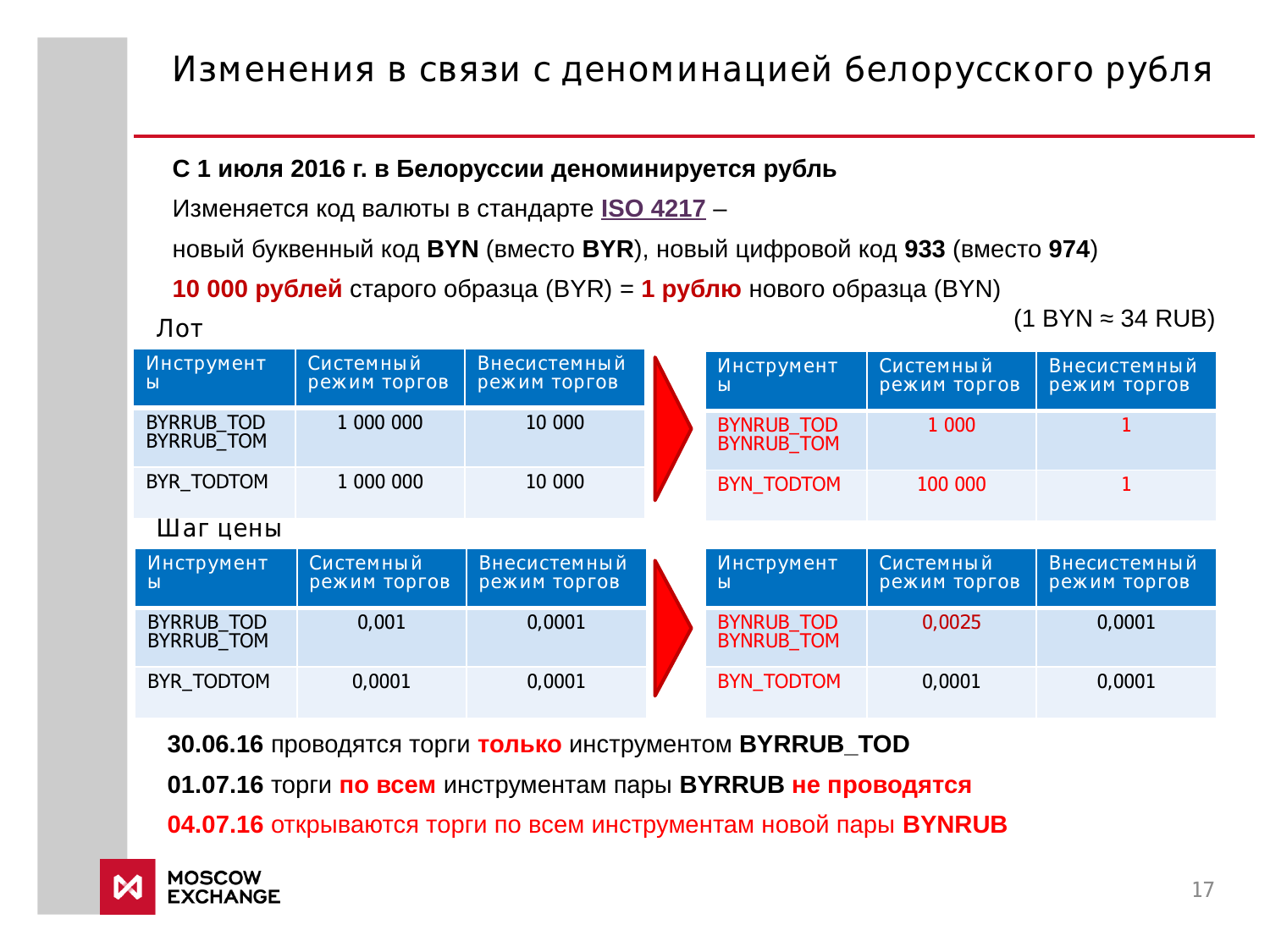

Изменения в связи с деноминацией белорусского рубля
С 1 июля 2016 г. в Белоруссии деноминируется рубль
Изменяется код валюты в стандарте ISO 4217 –
новый буквенный код BYN (вместо BYR), новый цифровой код 933 (вместо 974)
10 000 рублей старого образца (BYR) = 1 рублю нового образца (BYN)
(1 BYN ≈ 34 RUB)
Лот
| Инструменты | Системный режим торгов | Внесистемный режим торгов |
| --- | --- | --- |
| BYRRUB\_TOD BYRRUB\_TOM | 1 000 000 | 10 000 |
| BYR\_TODTOM | 1 000 000 | 10 000 |
| Инструменты | Системный режим торгов | Внесистемный режим торгов |
| --- | --- | --- |
| BYNRUB\_TOD BYNRUB\_TOM | 1 000 | 1 |
| BYN\_TODTOM | 100 000 | 1 |

Шаг цены
| Инструменты | Системный режим торгов | Внесистемный режим торгов |
| --- | --- | --- |
| BYNRUB\_TOD BYNRUB\_TOM | 0,0025 | 0,0001 |
| BYN\_TODTOM | 0,0001 | 0,0001 |
| Инструменты | Системный режим торгов | Внесистемный режим торгов |
| --- | --- | --- |
| BYRRUB\_TOD BYRRUB\_TOM | 0,001 | 0,0001 |
| BYR\_TODTOM | 0,0001 | 0,0001 |

30.06.16 проводятся торги только инструментом BYRRUB_TOD
01.07.16 торги по всем инструментам пары BYRRUB не проводятся
04.07.16 открываются торги по всем инструментам новой пары BYNRUB
17